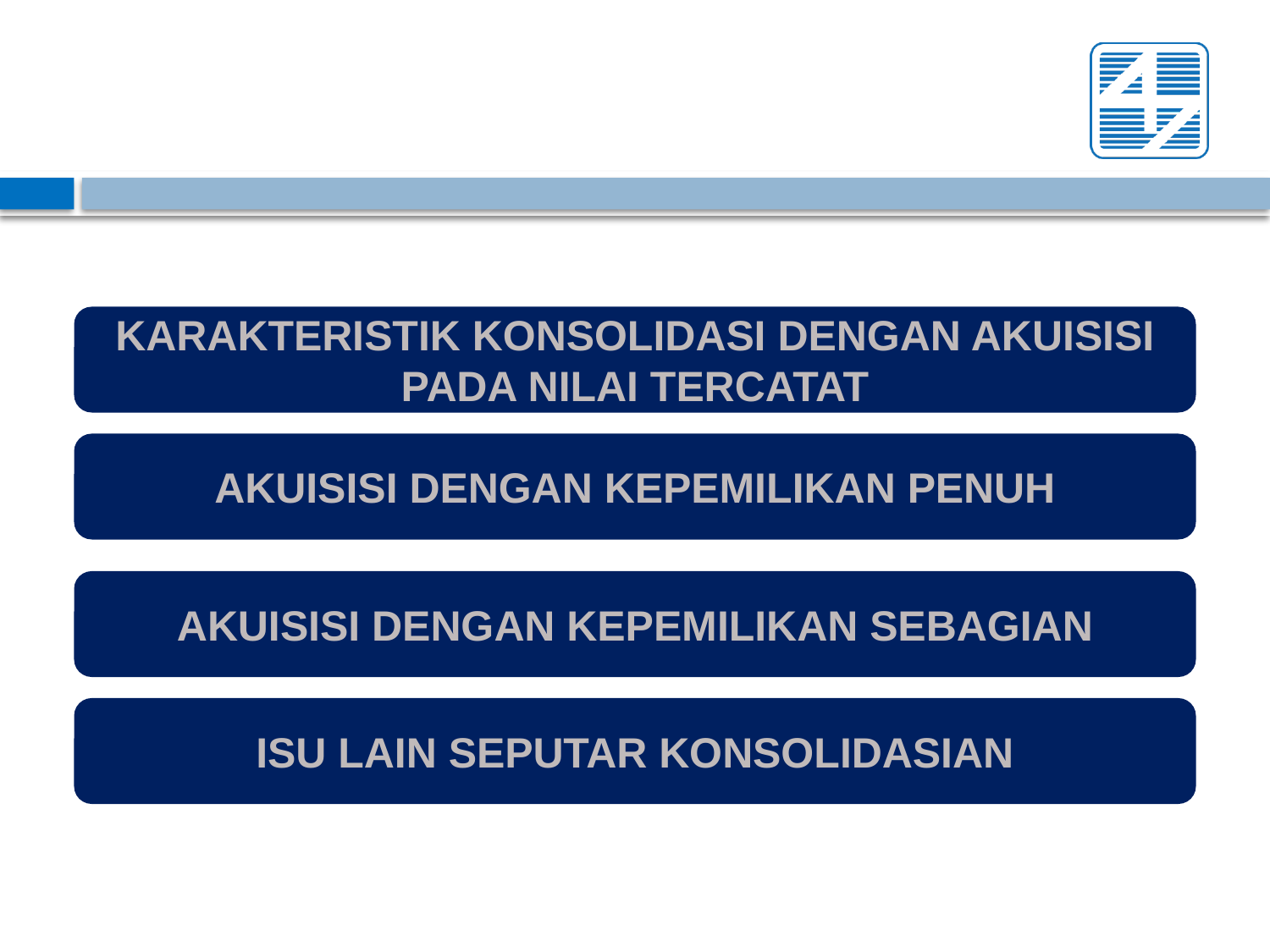

KARAKTERISTIK KONSOLIDASI DENGAN AKUISISI PADA NILAI TERCATAT
AKUISISI DENGAN KEPEMILIKAN PENUH
AKUISISI DENGAN KEPEMILIKAN SEBAGIAN
ISU LAIN SEPUTAR KONSOLIDASIAN